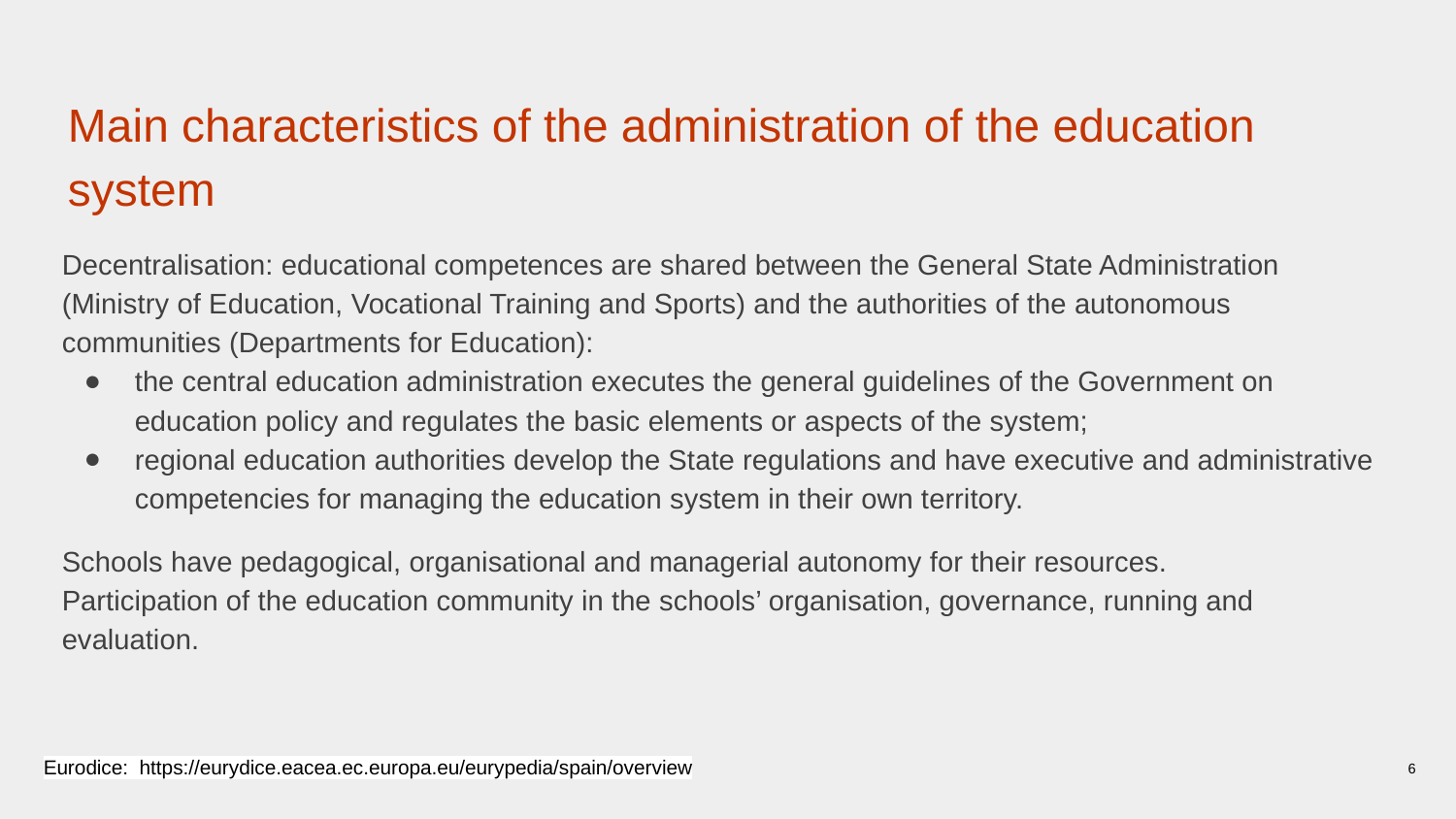

Main characteristics of the administration of the education system
Decentralisation: educational competences are shared between the General State Administration (Ministry of Education, Vocational Training and Sports) and the authorities of the autonomous communities (Departments for Education):
the central education administration executes the general guidelines of the Government on education policy and regulates the basic elements or aspects of the system;
regional education authorities develop the State regulations and have executive and administrative competencies for managing the education system in their own territory.
Schools have pedagogical, organisational and managerial autonomy for their resources.
Participation of the education community in the schools’ organisation, governance, running and evaluation.
Eurodice:  https://eurydice.eacea.ec.europa.eu/eurypedia/spain/overview